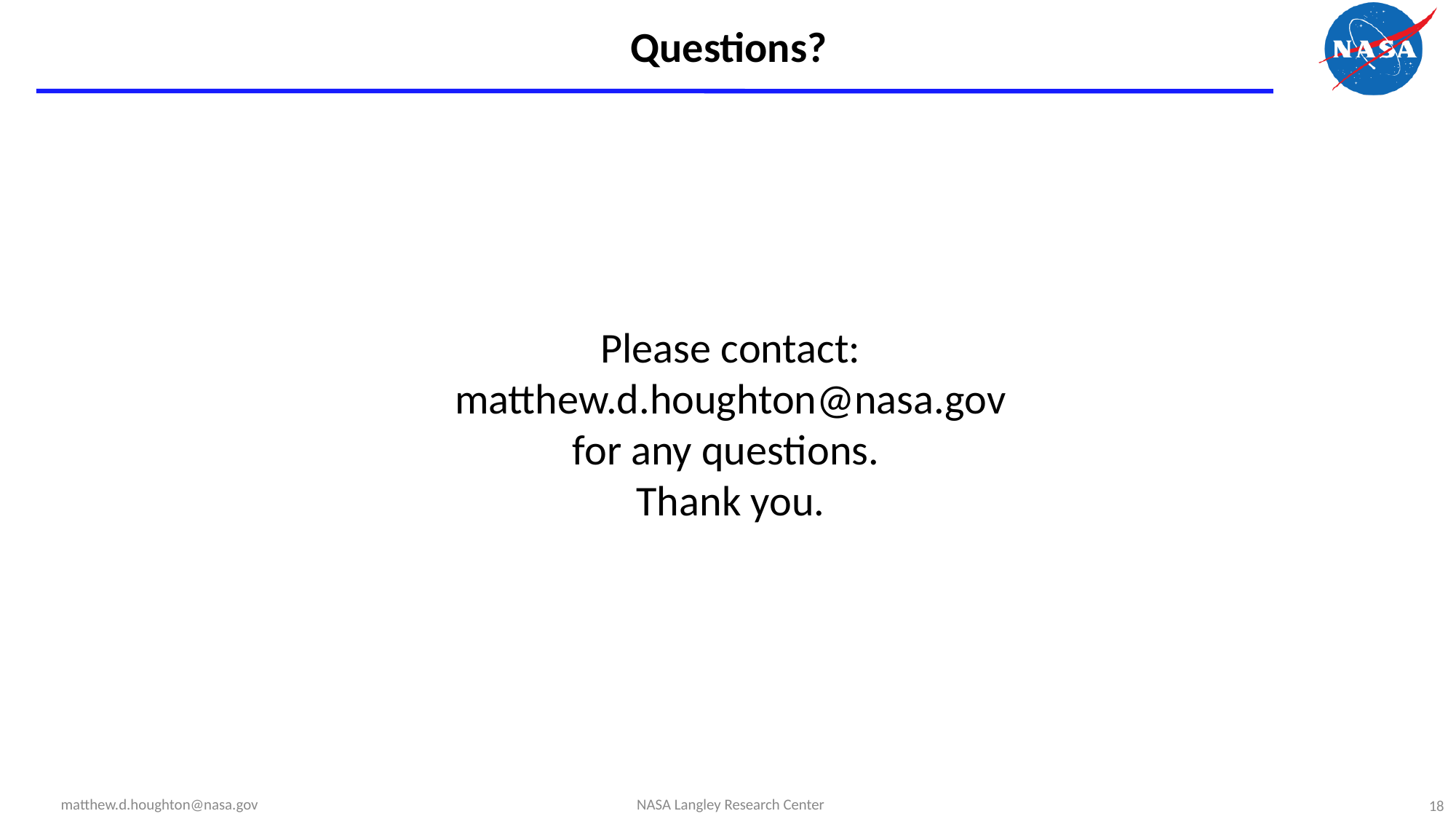

# Questions?
Please contact: matthew.d.houghton@nasa.gov
for any questions.
Thank you.
matthew.d.houghton@nasa.gov
18
NASA Langley Research Center